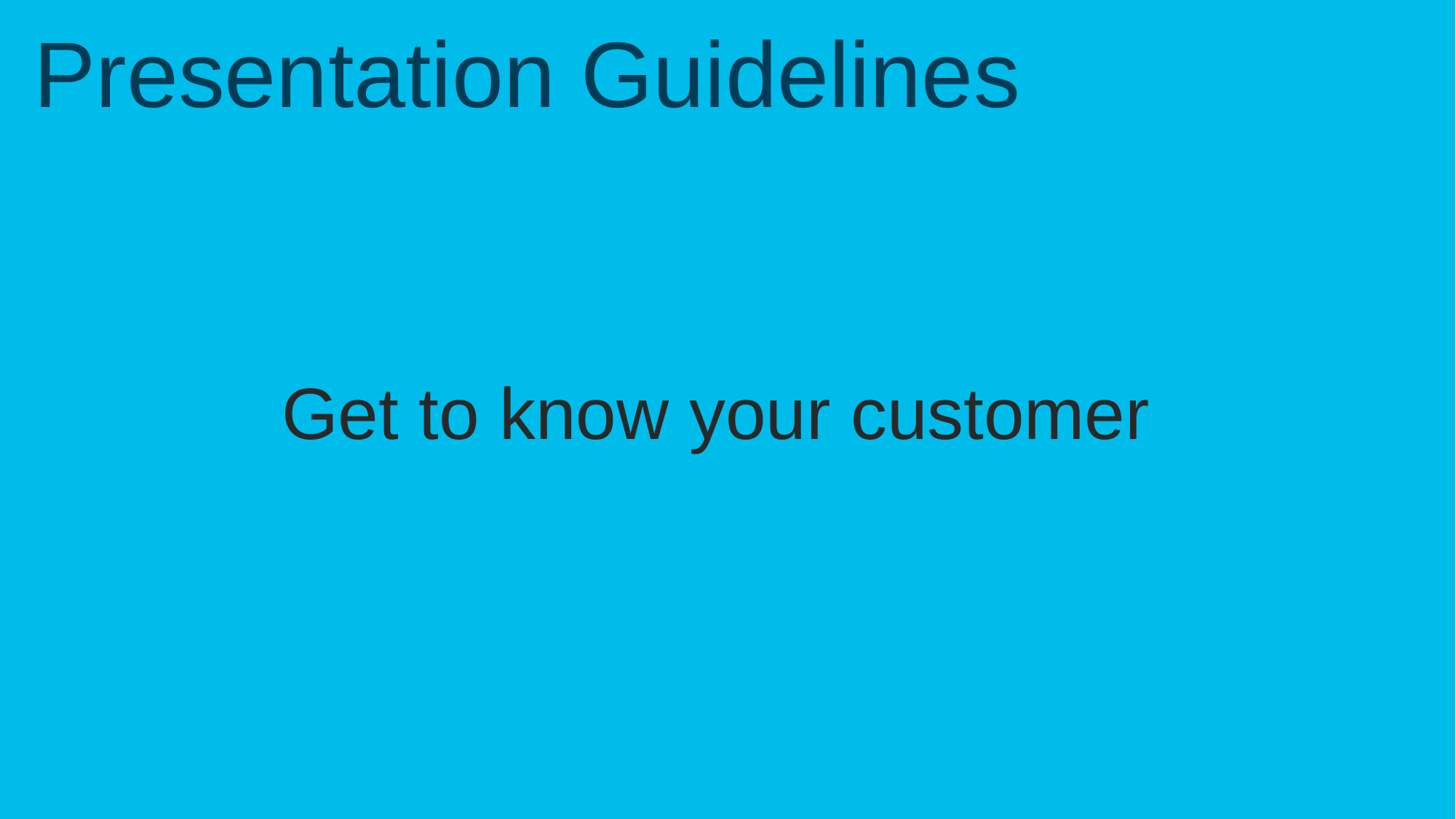

Presentation Guidelines
Get to know your customer